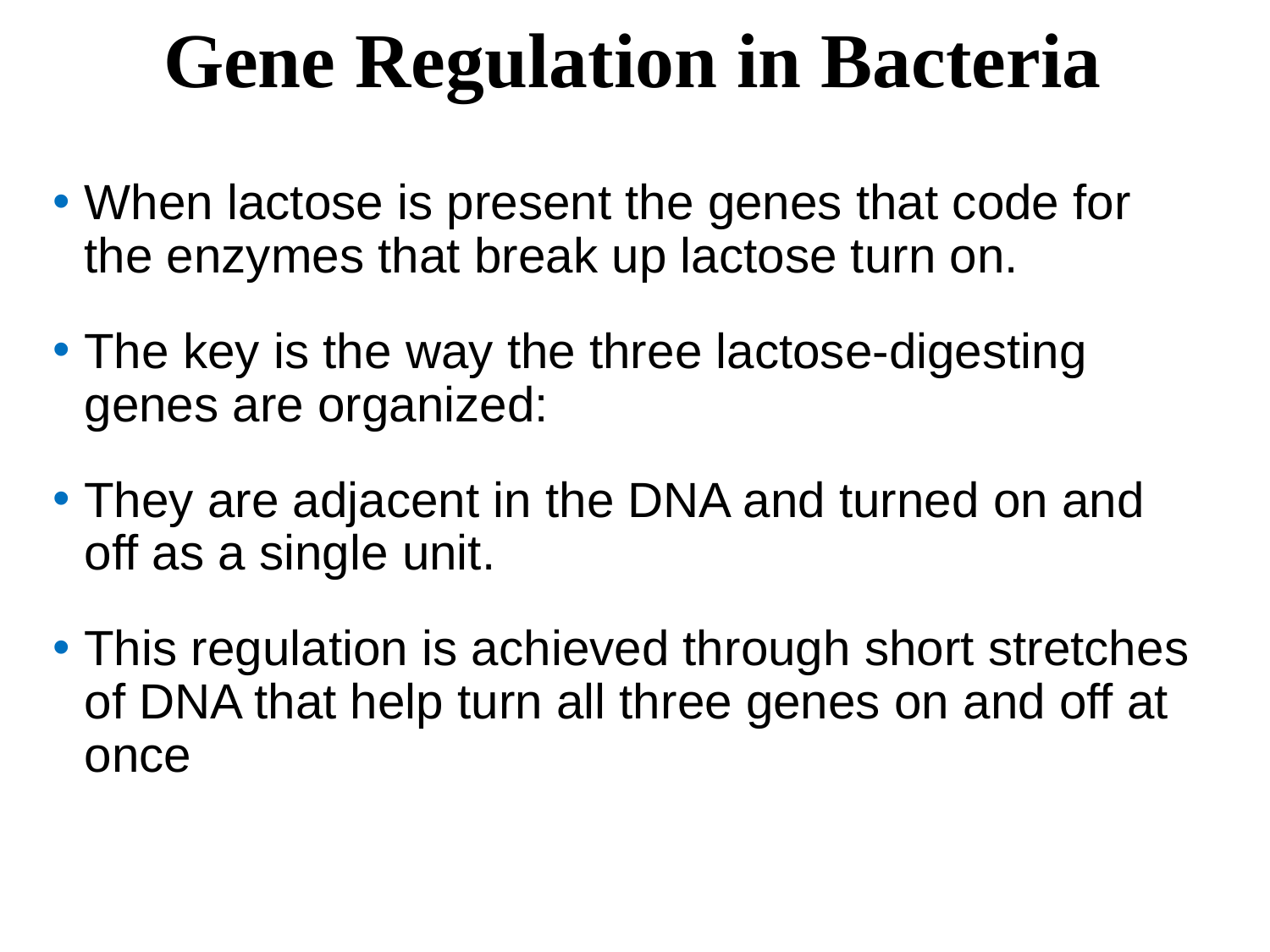

# Gene Regulation in Bacteria
When lactose is present the genes that code for the enzymes that break up lactose turn on.
The key is the way the three lactose-digesting genes are organized:
They are adjacent in the DNA and turned on and off as a single unit.
This regulation is achieved through short stretches of DNA that help turn all three genes on and off at once